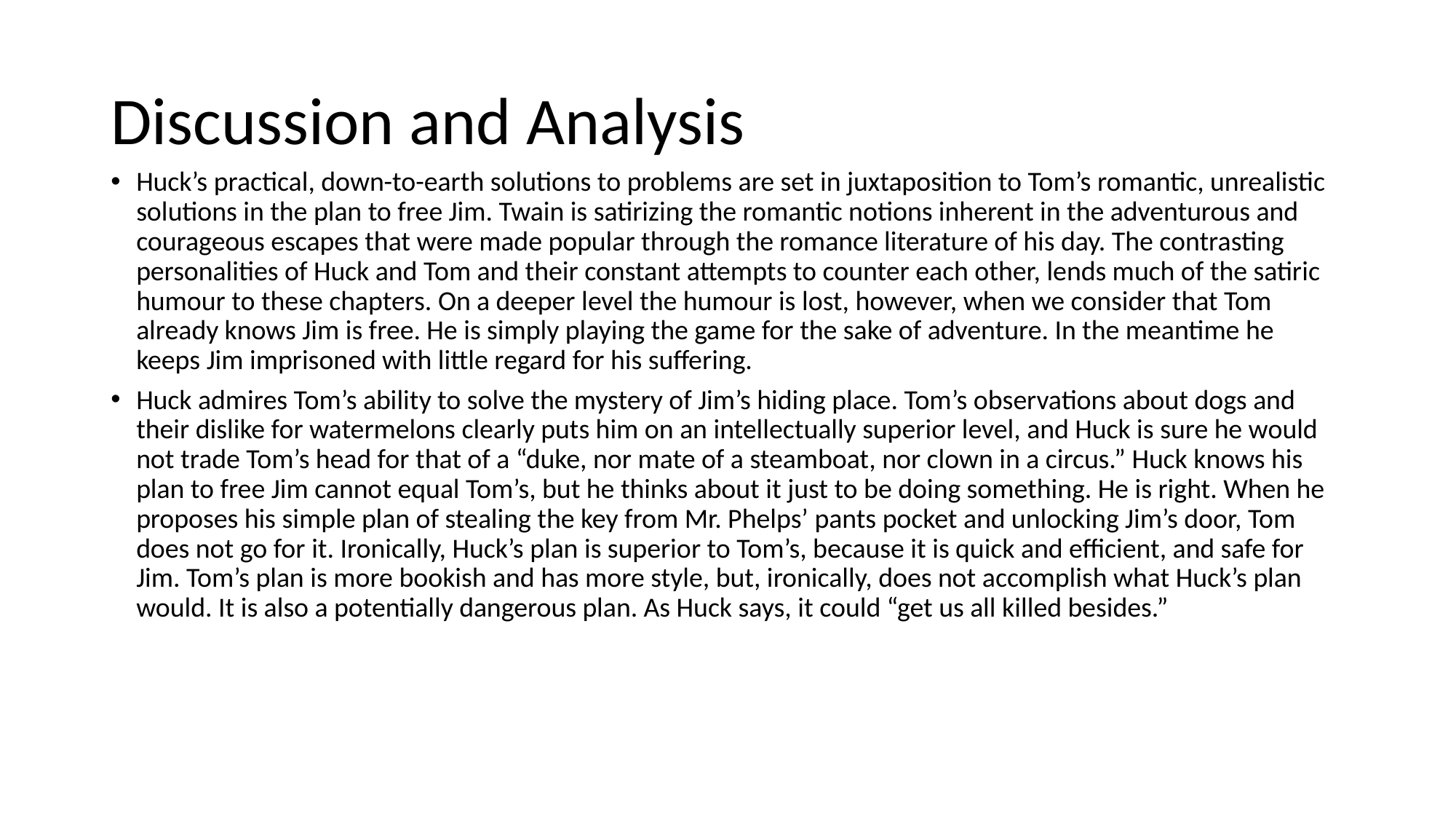

# Discussion and Analysis
Huck’s practical, down-to-earth solutions to problems are set in juxtaposition to Tom’s romantic, unrealistic solutions in the plan to free Jim. Twain is satirizing the romantic notions inherent in the adventurous and courageous escapes that were made popular through the romance literature of his day. The contrasting personalities of Huck and Tom and their constant attempts to counter each other, lends much of the satiric humour to these chapters. On a deeper level the humour is lost, however, when we consider that Tom already knows Jim is free. He is simply playing the game for the sake of adventure. In the meantime he keeps Jim imprisoned with little regard for his suffering.
Huck admires Tom’s ability to solve the mystery of Jim’s hiding place. Tom’s observations about dogs and their dislike for watermelons clearly puts him on an intellectually superior level, and Huck is sure he would not trade Tom’s head for that of a “duke, nor mate of a steamboat, nor clown in a circus.” Huck knows his plan to free Jim cannot equal Tom’s, but he thinks about it just to be doing something. He is right. When he proposes his simple plan of stealing the key from Mr. Phelps’ pants pocket and unlocking Jim’s door, Tom does not go for it. Ironically, Huck’s plan is superior to Tom’s, because it is quick and efficient, and safe for Jim. Tom’s plan is more bookish and has more style, but, ironically, does not accomplish what Huck’s plan would. It is also a potentially dangerous plan. As Huck says, it could “get us all killed besides.”